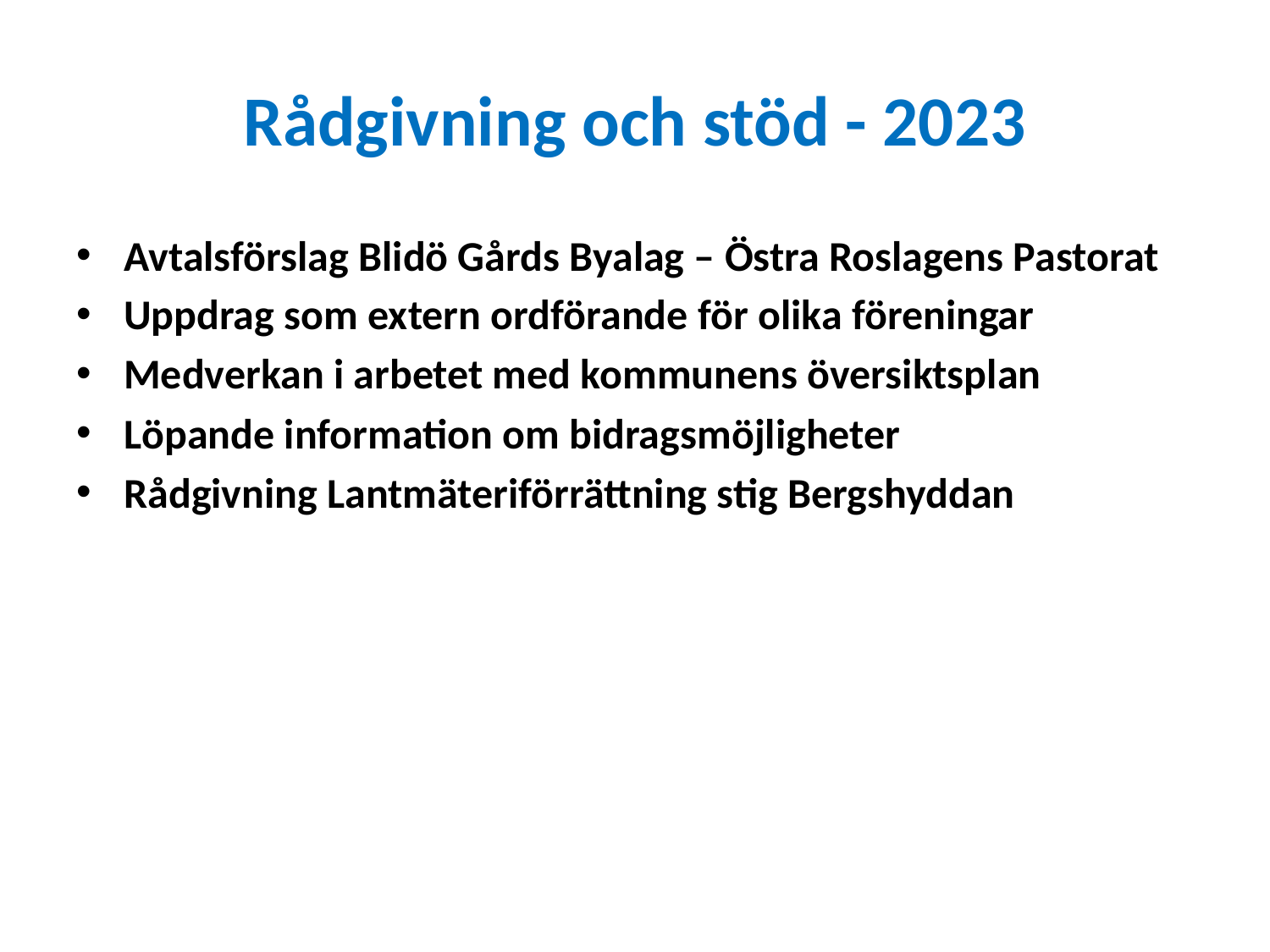

# Rådgivning och stöd - 2023
Avtalsförslag Blidö Gårds Byalag – Östra Roslagens Pastorat
Uppdrag som extern ordförande för olika föreningar
Medverkan i arbetet med kommunens översiktsplan
Löpande information om bidragsmöjligheter
Rådgivning Lantmäteriförrättning stig Bergshyddan